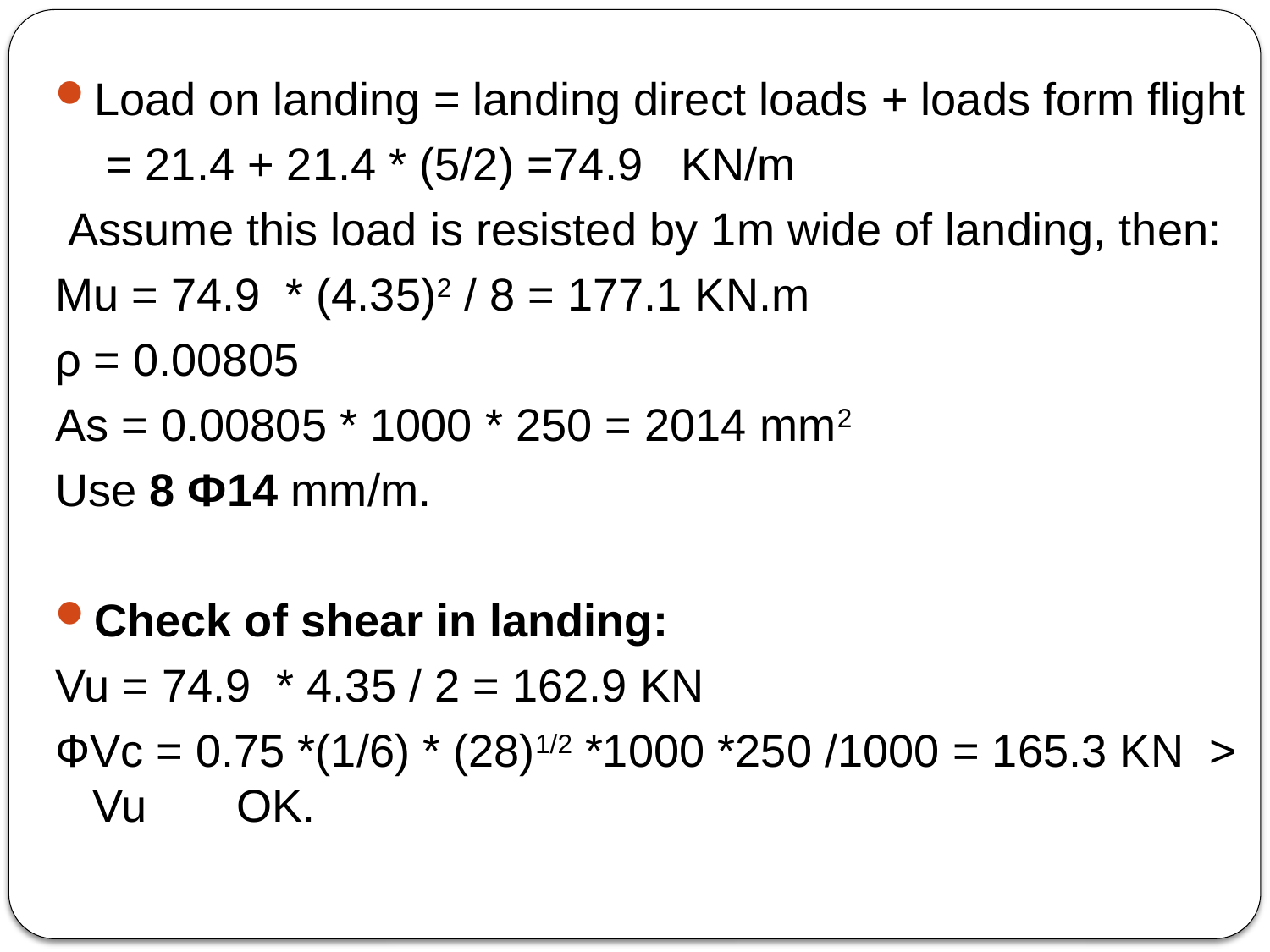

Load on landing = landing direct loads + loads form flight
    = 21.4 + 21.4 * (5/2) =74.9   KN/m
 Assume this load is resisted by 1m wide of landing, then:
Mu = 74.9  * (4.35)2 / 8 = 177.1 KN.m
ρ = 0.00805
As = 0.00805 * 1000 * 250 = 2014 mm2
Use 8 Ф14 mm/m.

Check of shear in landing:
Vu = 74.9  * 4.35 / 2 = 162.9 KN
ФVc = 0.75 *(1/6) * (28)1/2 *1000 *250 /1000 = 165.3 KN  > Vu       OK.